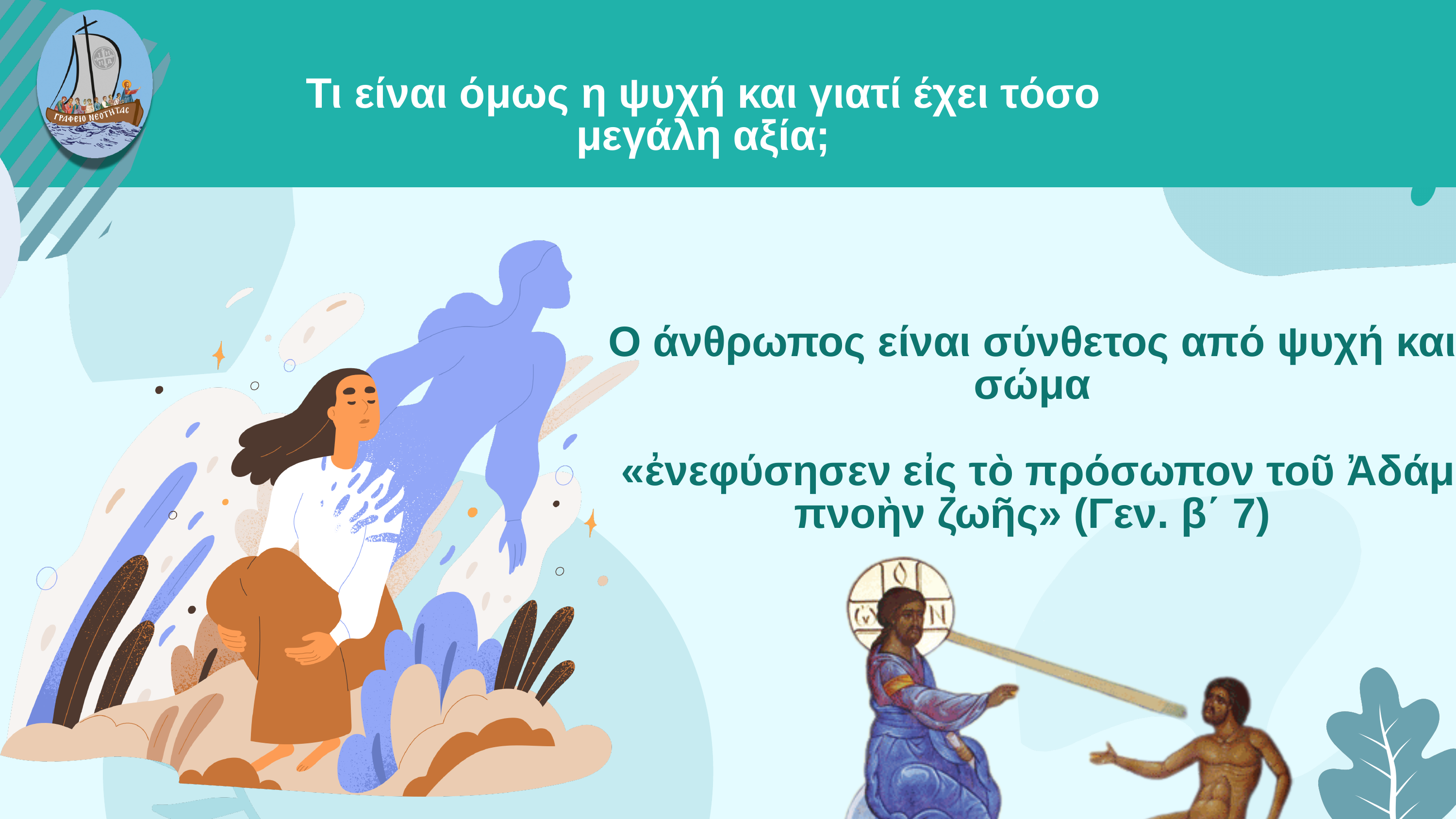

Τι είναι όμως η ψυχή και γιατί έχει τόσο μεγάλη αξία;

Ο άνθρωπος είναι σύνθετος από ψυχή και σώμα
 «ἐνεφύσησεν εἰς τὸ πρόσωπον τοῦ Ἀδάμ πνοὴν ζωῆς» (Γεν. β΄ 7)